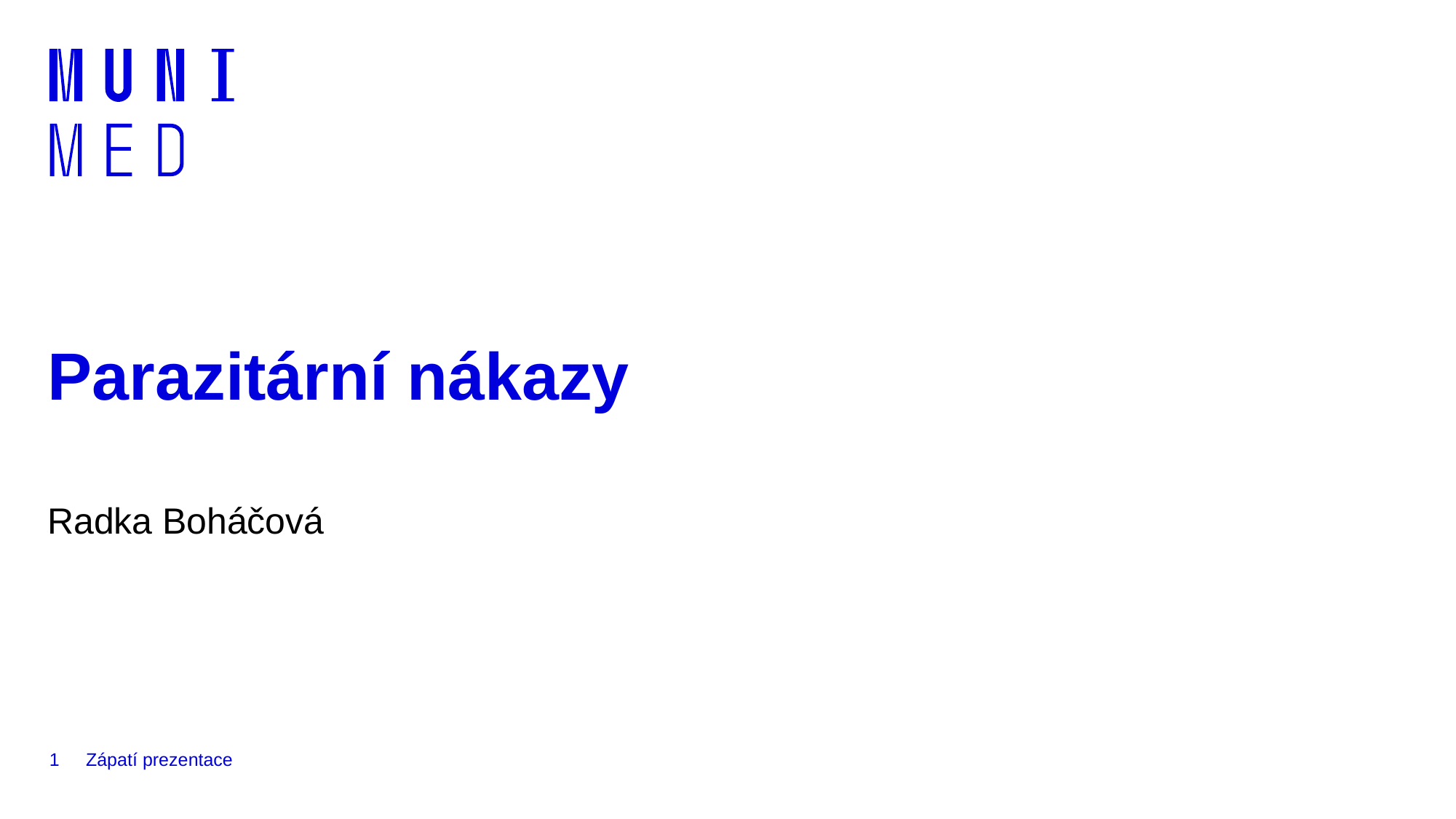

# Parazitární nákazy
Radka Boháčová
1
Zápatí prezentace